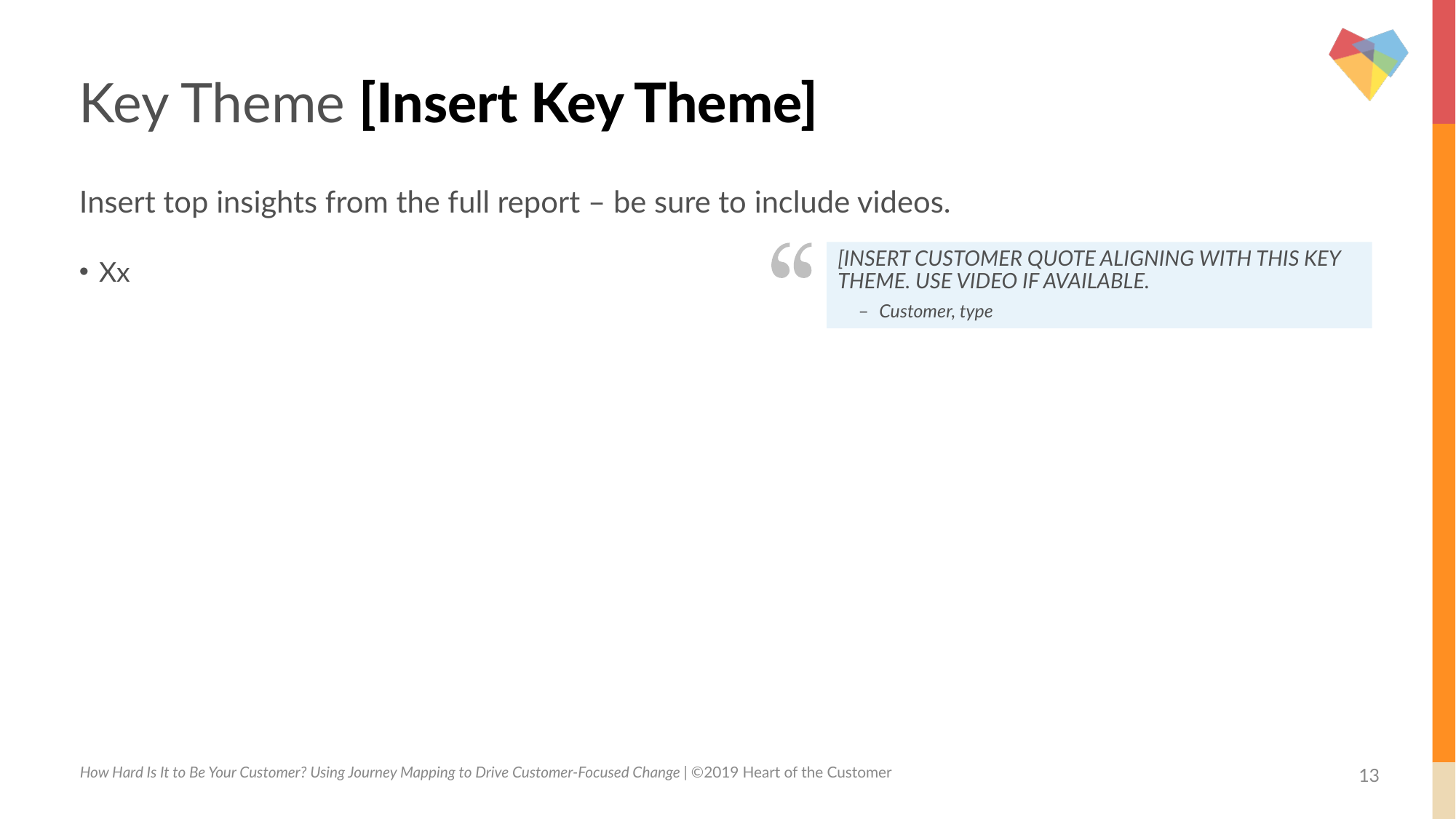

# Key Theme [Insert Key Theme]
Insert top insights from the full report – be sure to include videos.
[INSERT CUSTOMER QUOTE ALIGNING WITH THIS KEY THEME. USE VIDEO IF AVAILABLE.
Customer, type

Xx